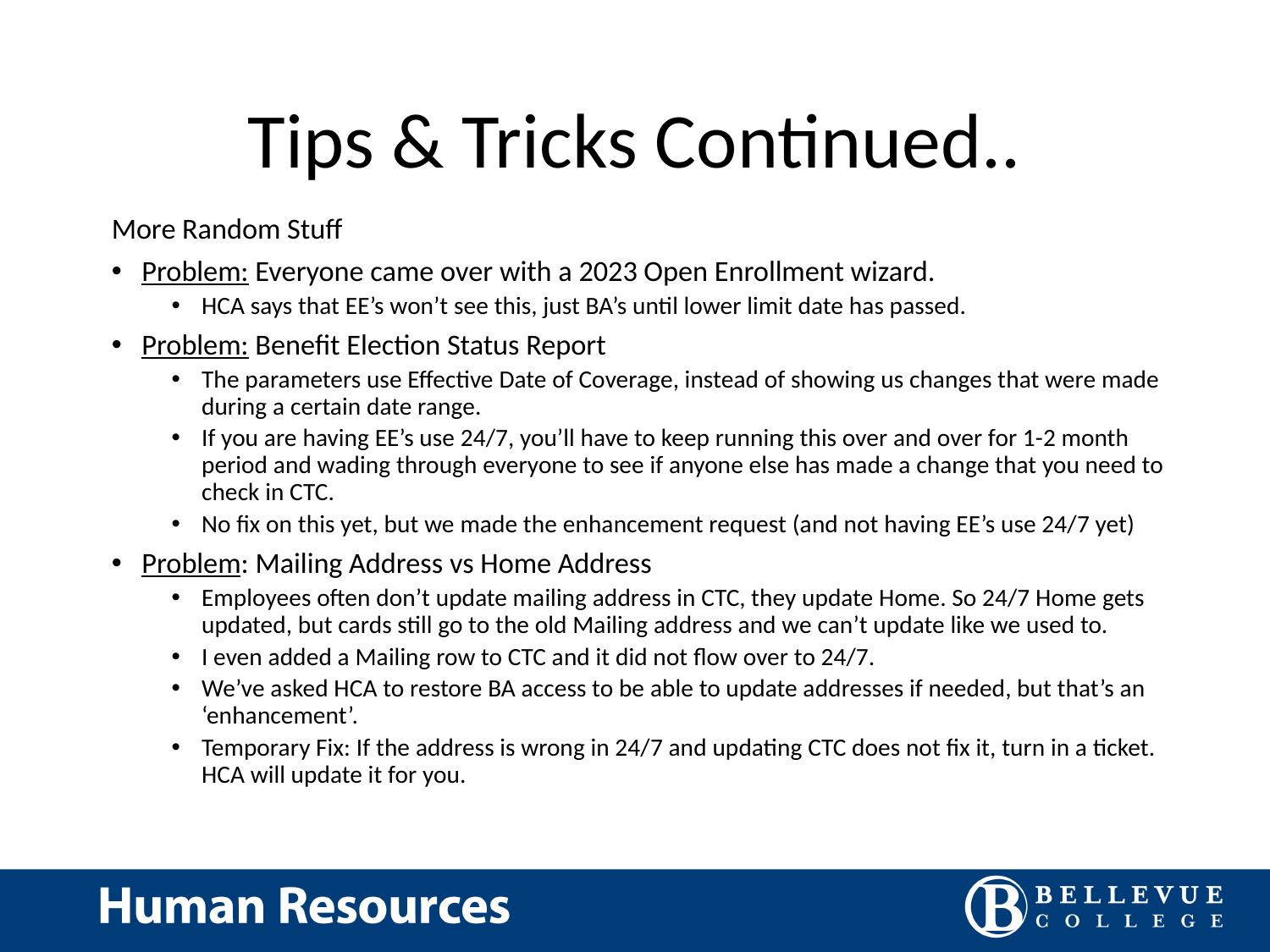

# Tips & Tricks Continued..
More Random Stuff
Problem: Everyone came over with a 2023 Open Enrollment wizard.
HCA says that EE’s won’t see this, just BA’s until lower limit date has passed.
Problem: Benefit Election Status Report
The parameters use Effective Date of Coverage, instead of showing us changes that were made during a certain date range.
If you are having EE’s use 24/7, you’ll have to keep running this over and over for 1-2 month period and wading through everyone to see if anyone else has made a change that you need to check in CTC.
No fix on this yet, but we made the enhancement request (and not having EE’s use 24/7 yet)
Problem: Mailing Address vs Home Address
Employees often don’t update mailing address in CTC, they update Home. So 24/7 Home gets updated, but cards still go to the old Mailing address and we can’t update like we used to.
I even added a Mailing row to CTC and it did not flow over to 24/7.
We’ve asked HCA to restore BA access to be able to update addresses if needed, but that’s an ‘enhancement’.
Temporary Fix: If the address is wrong in 24/7 and updating CTC does not fix it, turn in a ticket. HCA will update it for you.